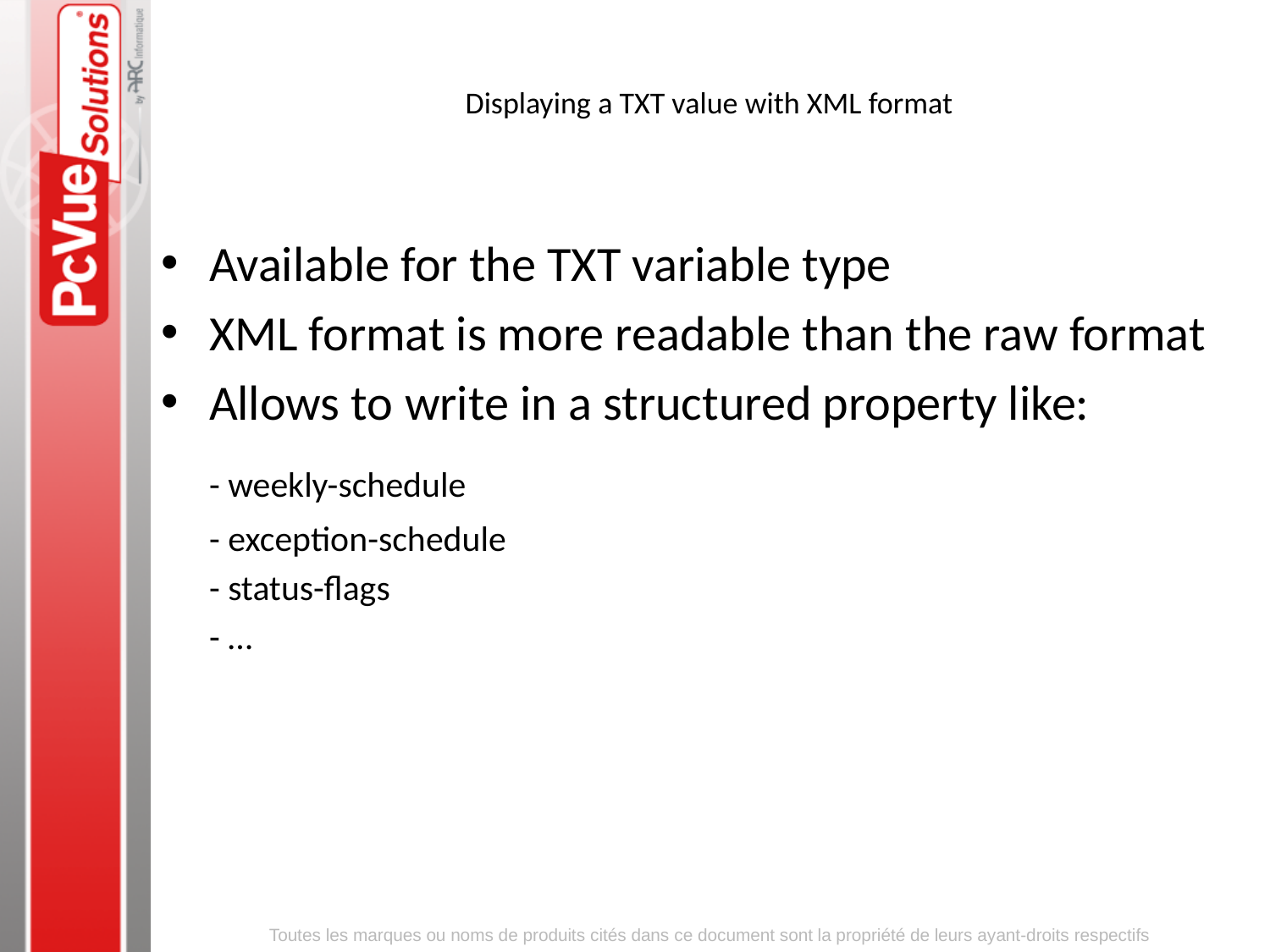

# Displaying a TXT value with XML format
Available for the TXT variable type
XML format is more readable than the raw format
Allows to write in a structured property like:
 	- weekly-schedule
	- exception-schedule
	- status-flags
	- …